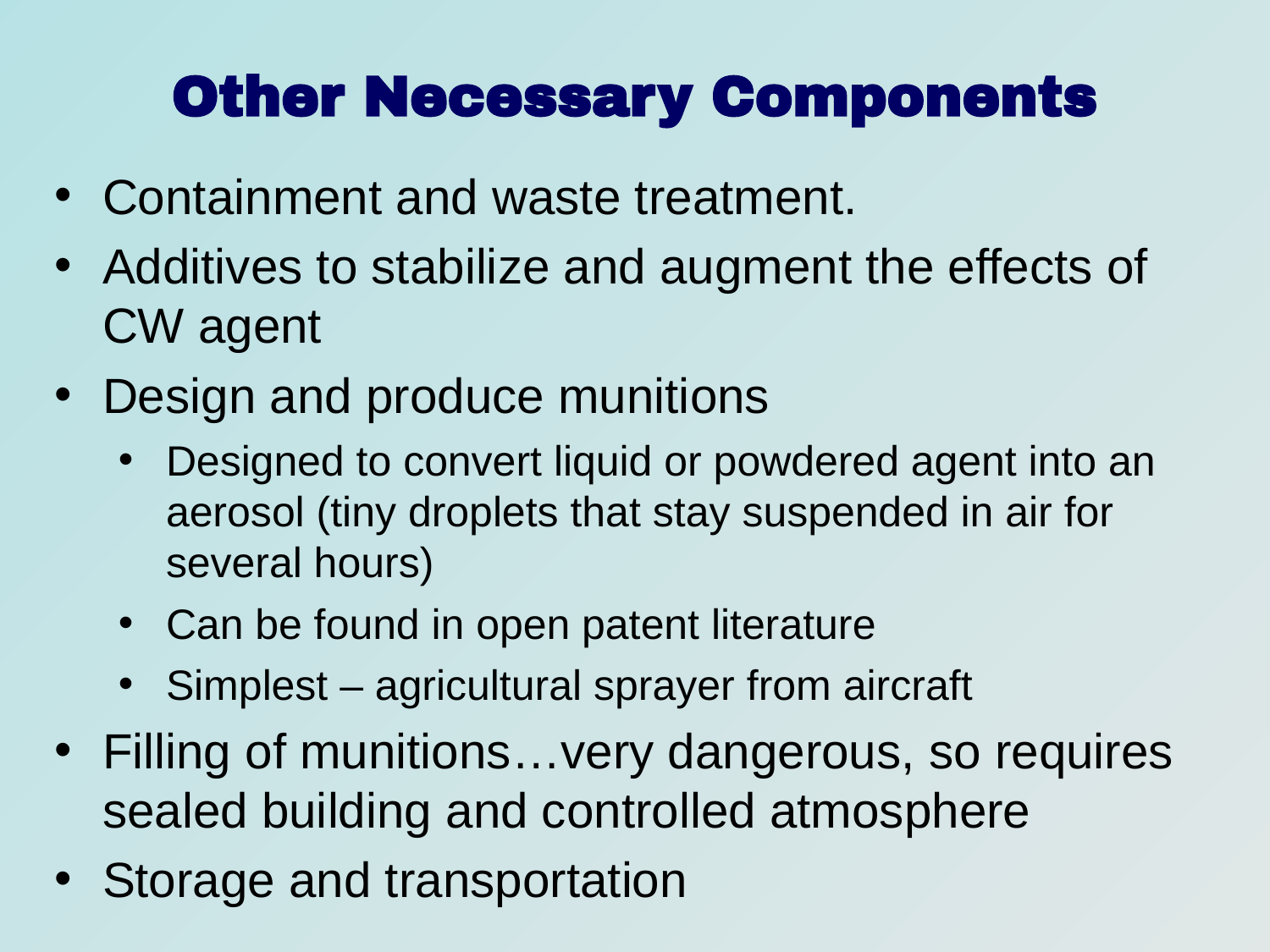

Other Necessary Components
Containment and waste treatment.
Additives to stabilize and augment the effects of CW agent
Design and produce munitions
Designed to convert liquid or powdered agent into an aerosol (tiny droplets that stay suspended in air for several hours)
Can be found in open patent literature
Simplest – agricultural sprayer from aircraft
Filling of munitions…very dangerous, so requires sealed building and controlled atmosphere
Storage and transportation